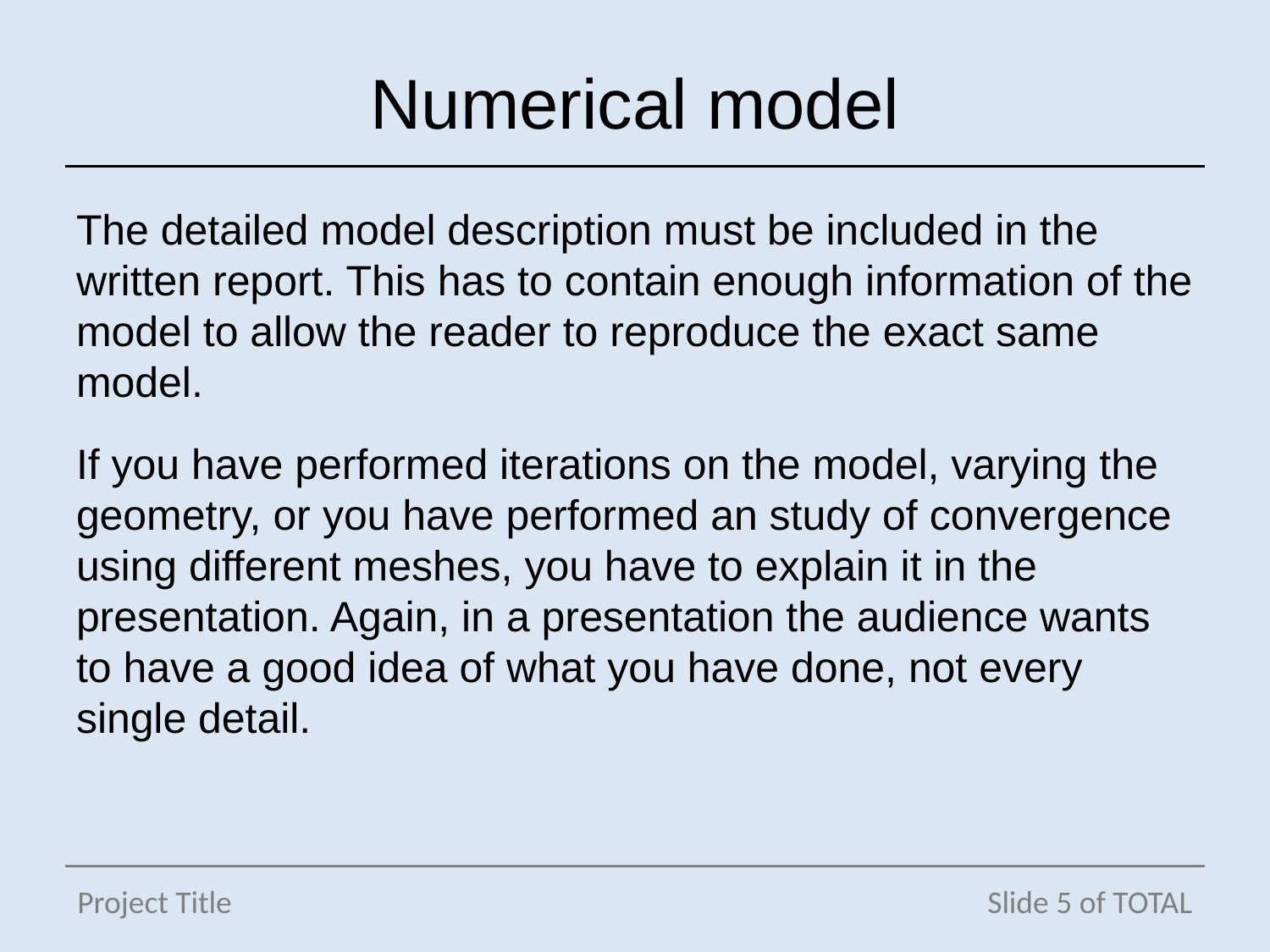

# Numerical model
The detailed model description must be included in the written report. This has to contain enough information of the model to allow the reader to reproduce the exact same model.
If you have performed iterations on the model, varying the geometry, or you have performed an study of convergence using different meshes, you have to explain it in the presentation. Again, in a presentation the audience wants to have a good idea of what you have done, not every single detail.

Project Title
Slide 5 of TOTAL